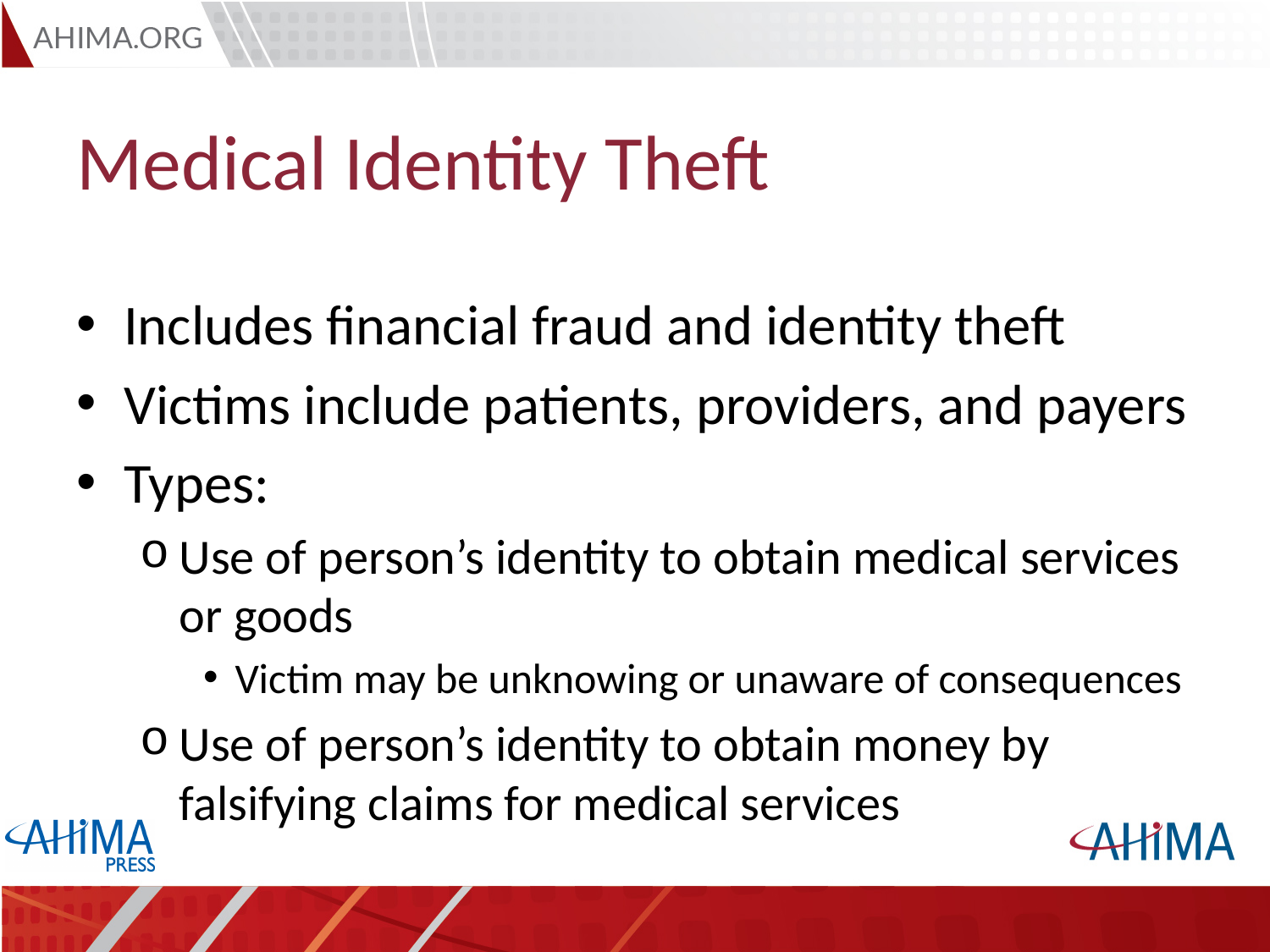

# Medical Identity Theft
Includes financial fraud and identity theft
Victims include patients, providers, and payers
Types:
Use of person’s identity to obtain medical services or goods
Victim may be unknowing or unaware of consequences
Use of person’s identity to obtain money by falsifying claims for medical services